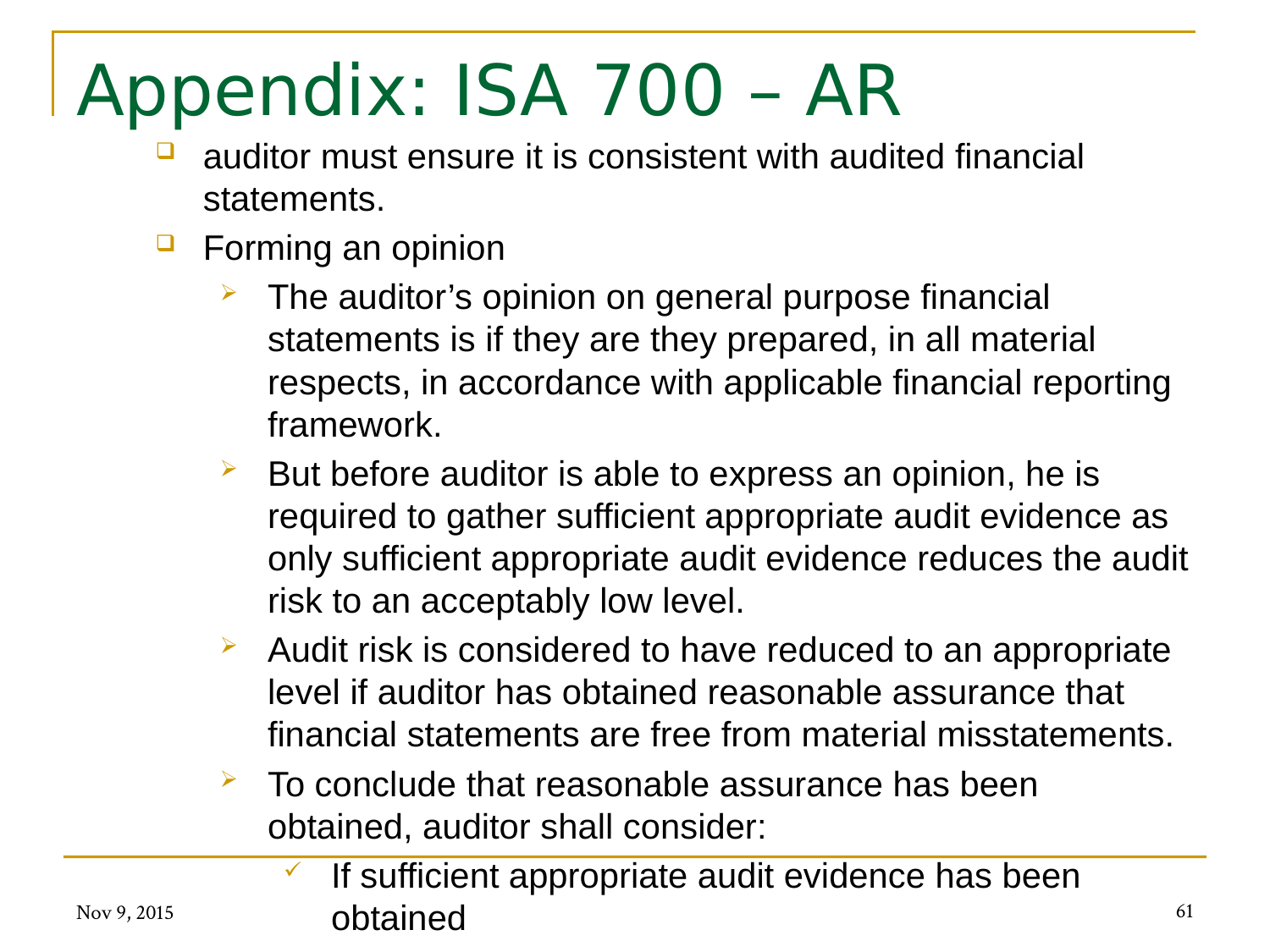

# Appendix: ISA 700 – AR
auditor must ensure it is consistent with audited financial statements.
Forming an opinion
The auditor’s opinion on general purpose financial statements is if they are they prepared, in all material respects, in accordance with applicable financial reporting framework.
But before auditor is able to express an opinion, he is required to gather sufficient appropriate audit evidence as only sufficient appropriate audit evidence reduces the audit risk to an acceptably low level.
Audit risk is considered to have reduced to an appropriate level if auditor has obtained reasonable assurance that financial statements are free from material misstatements.
To conclude that reasonable assurance has been obtained, auditor shall consider:
If sufficient appropriate audit evidence has been obtained

Nov 9, 2015
61